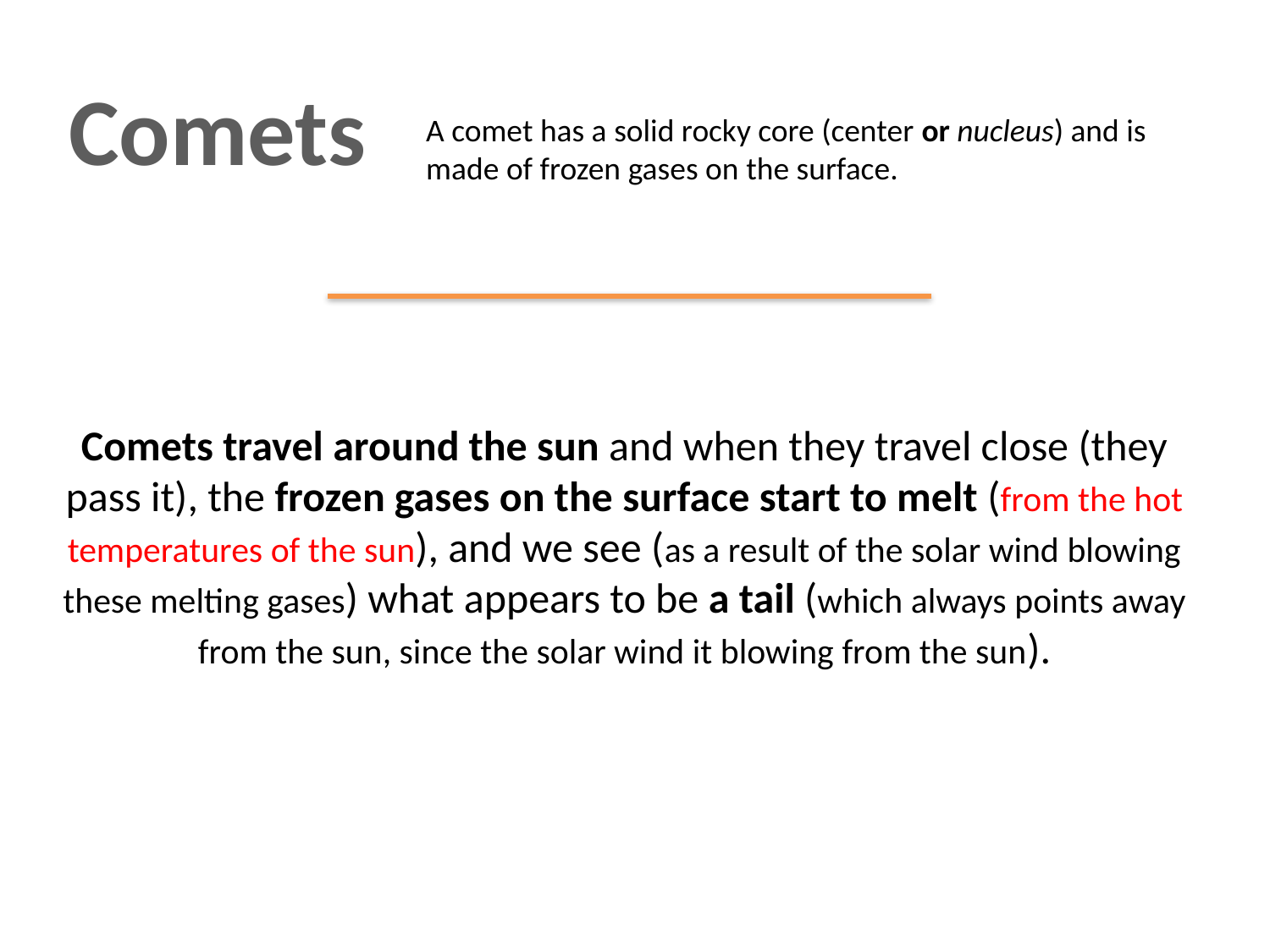

Comets
A comet has a solid rocky core (center or nucleus) and is made of frozen gases on the surface.
Comets travel around the sun and when they travel close (they pass it), the frozen gases on the surface start to melt (from the hot temperatures of the sun), and we see (as a result of the solar wind blowing these melting gases) what appears to be a tail (which always points away from the sun, since the solar wind it blowing from the sun).